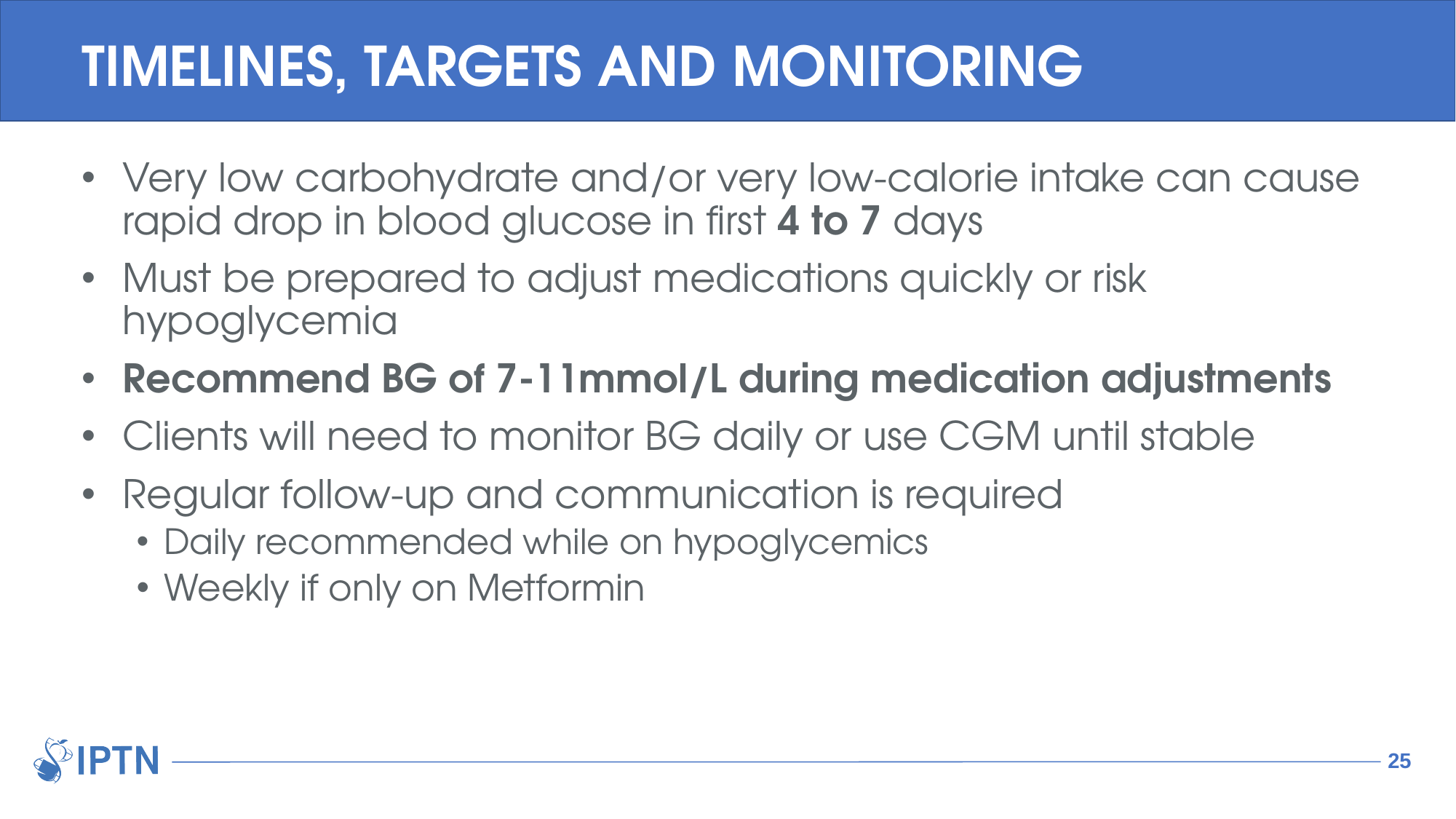

# TIMELINES, TARGETS AND MONITORING
Very low carbohydrate and/or very low-calorie intake can cause rapid drop in blood glucose in first 4 to 7 days
Must be prepared to adjust medications quickly or risk hypoglycemia
Recommend BG of 7-11mmol/L during medication adjustments
Clients will need to monitor BG daily or use CGM until stable
Regular follow-up and communication is required
Daily recommended while on hypoglycemics
Weekly if only on Metformin

25